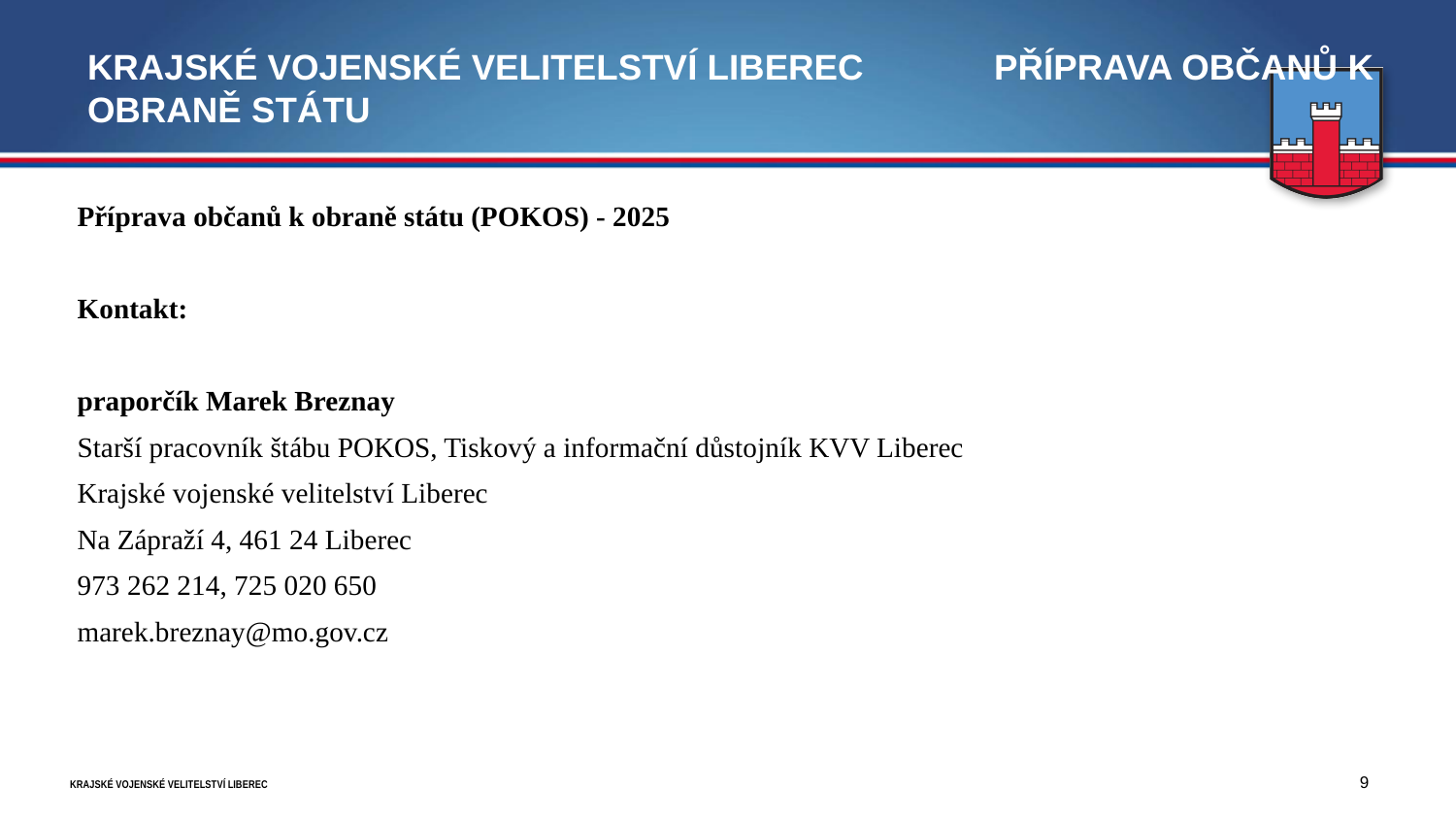

# KRAJSKÉ VOJENSKÉ VELITELSTVÍ LIBeREC 							 Příprava Občanů k Obraně Státu
Příprava občanů k obraně státu (POKOS) - 2025

Kontakt:

praporčík Marek Breznay
Starší pracovník štábu POKOS, Tiskový a informační důstojník KVV Liberec
Krajské vojenské velitelství Liberec
Na Zápraží 4, 461 24 Liberec
973 262 214, 725 020 650
marek.breznay@mo.gov.cz

9